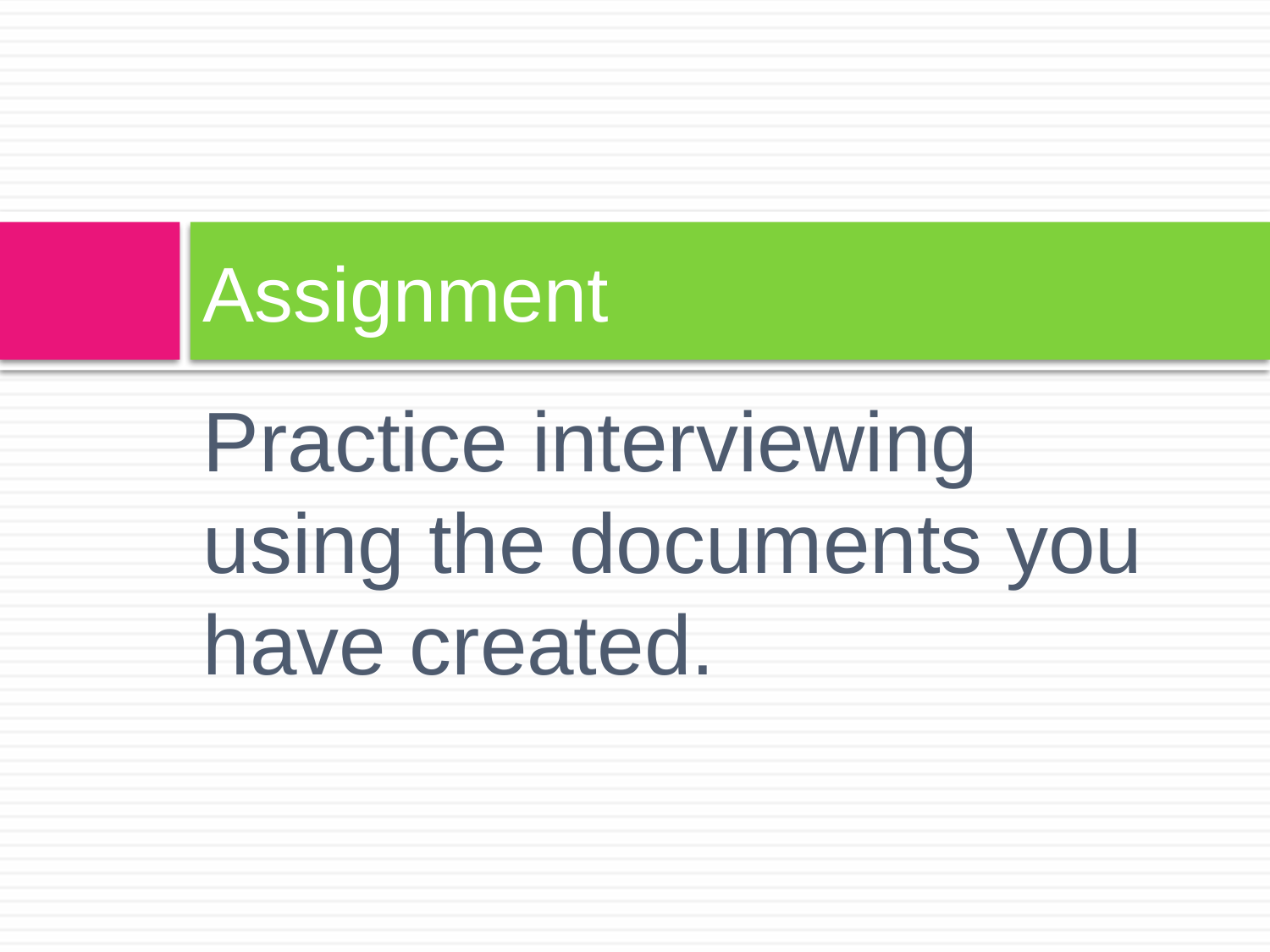

# Assignment
Practice interviewing using the documents you have created.